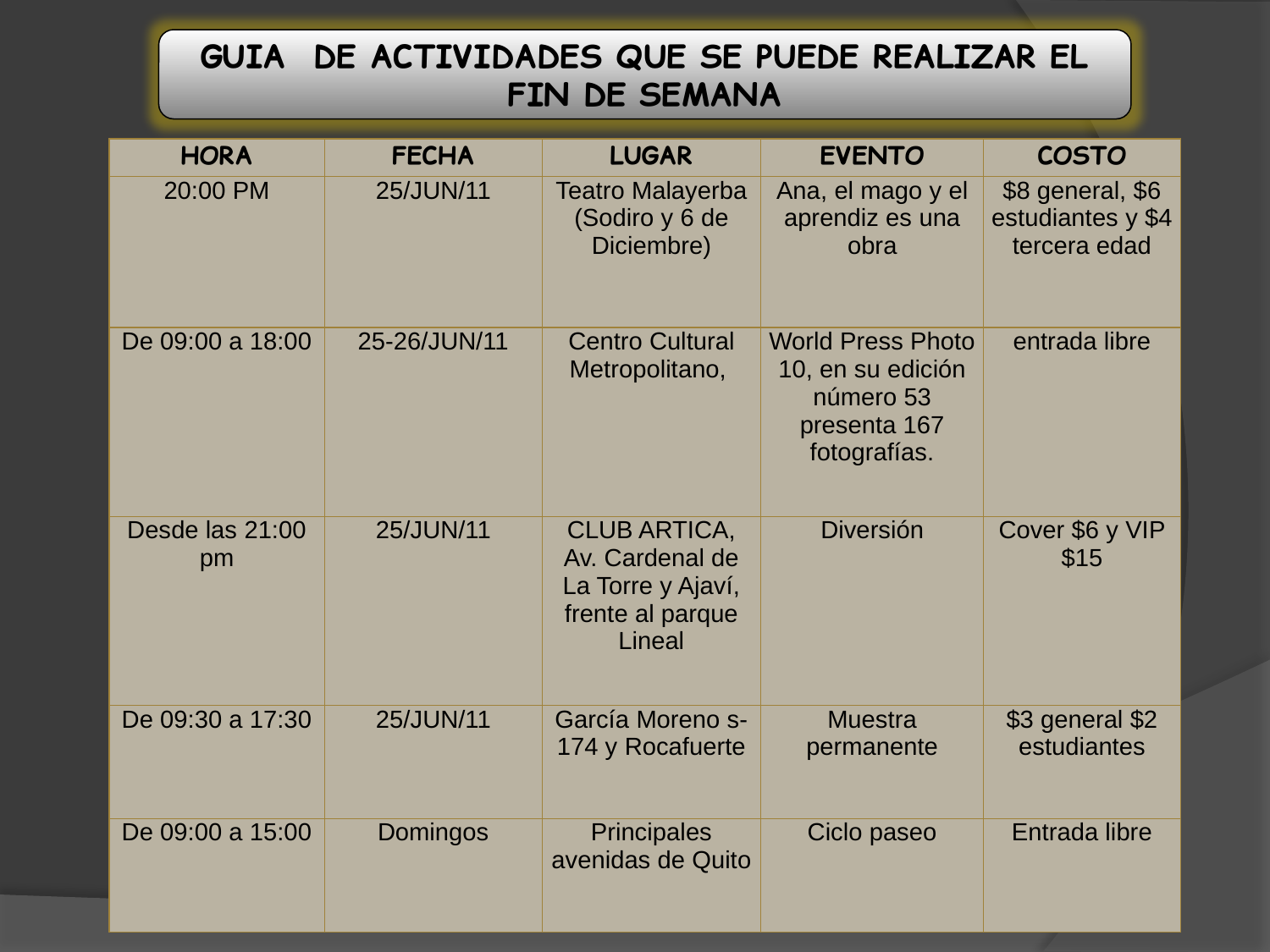

GUIA  DE ACTIVIDADES QUE SE PUEDE REALIZAR EL FIN DE SEMANA
| HORA | FECHA | LUGAR | EVENTO | COSTO |
| --- | --- | --- | --- | --- |
| 20:00 PM | 25/JUN/11 | Teatro Malayerba (Sodiro y 6 de Diciembre) | Ana, el mago y el aprendiz es una obra | $8 general, $6 estudiantes y $4 tercera edad |
| De 09:00 a 18:00 | 25-26/JUN/11 | Centro Cultural Metropolitano, | World Press Photo 10, en su edición número 53 presenta 167 fotografías. | entrada libre |
| Desde las 21:00 pm | 25/JUN/11 | CLUB ARTICA, Av. Cardenal de La Torre y Ajaví, frente al parque Lineal | Diversión | Cover $6 y VIP $15 |
| De 09:30 a 17:30 | 25/JUN/11 | García Moreno s-174 y Rocafuerte | Muestra permanente | $3 general $2 estudiantes |
| De 09:00 a 15:00 | Domingos | Principales avenidas de Quito | Ciclo paseo | Entrada libre |